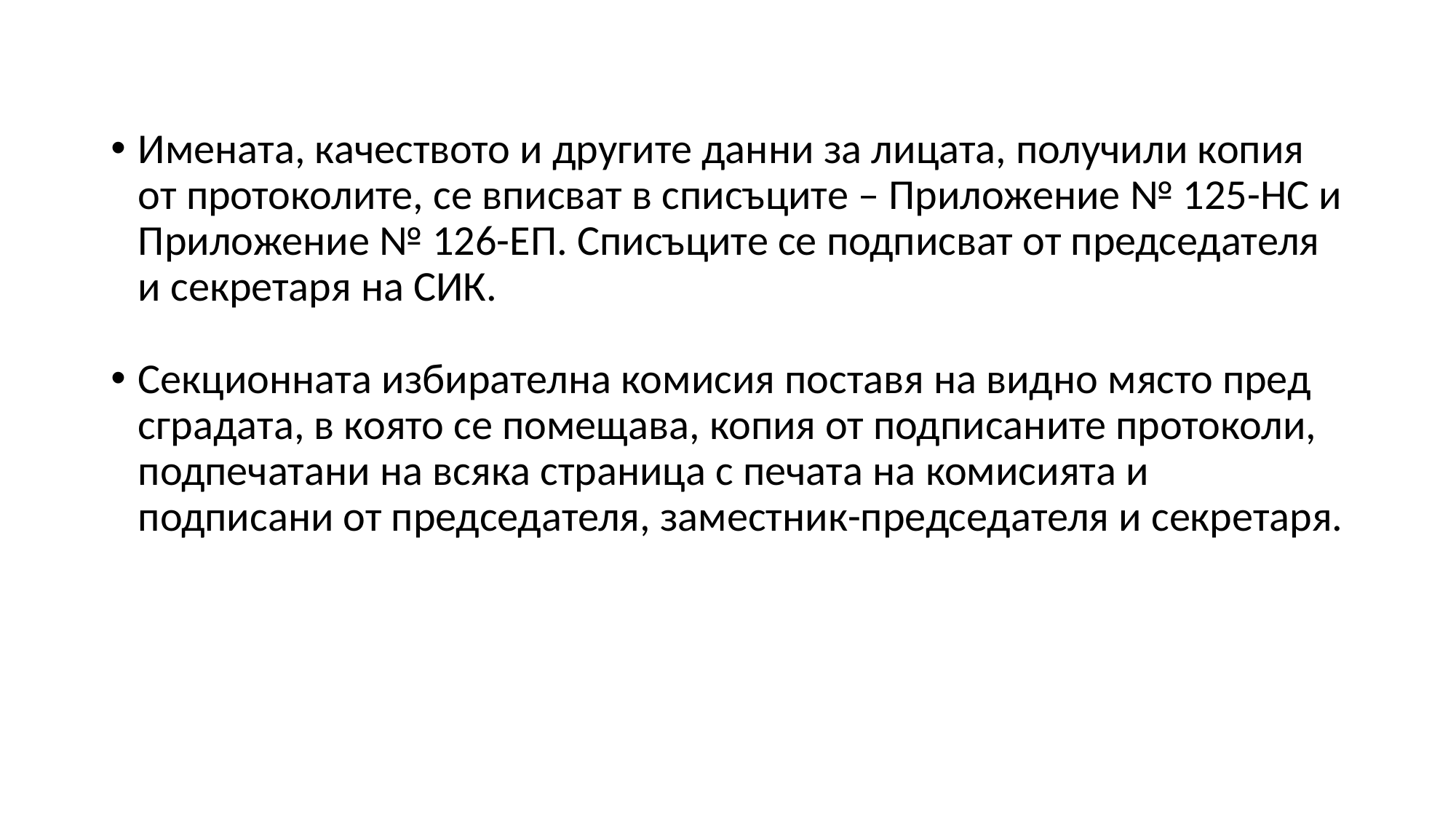

Имената, качеството и другите данни за лицата, получили копия от протоколите, се вписват в списъците – Приложение № 125-НС и Приложение № 126-ЕП. Списъците се подписват от председателя и секретаря на СИК.

Секционната избирателна комисия поставя на видно място пред сградата, в която се помещава, копия от подписаните протоколи, подпечатани на всяка страница с печата на комисията и подписани от председателя, заместник-председателя и секретаря.